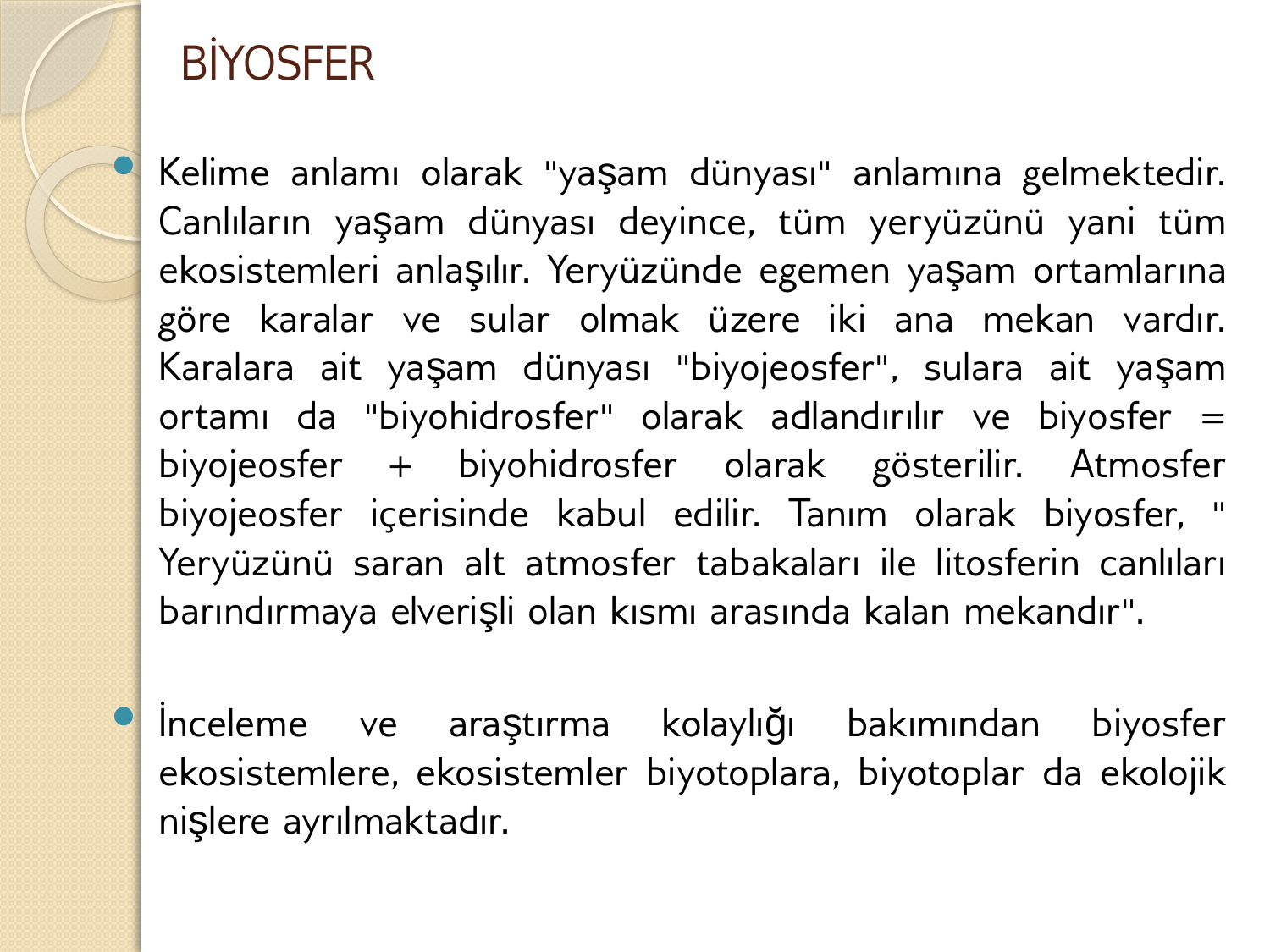

# BİYOSFER
Kelime anlamı olarak "yaşam dünyası" anlamına gelmektedir. Canlıların yaşam dünyası deyince, tüm yeryüzünü yani tüm ekosistemleri anlaşılır. Yeryüzünde egemen yaşam ortamlarına göre karalar ve sular olmak üzere iki ana mekan vardır. Karalara ait yaşam dünyası "biyojeosfer", sulara ait yaşam ortamı da "biyohidrosfer" olarak adlandırılır ve biyosfer = biyojeosfer + biyohidrosfer olarak gösterilir. Atmosfer biyojeosfer içerisinde kabul edilir. Tanım olarak biyosfer, " Yeryüzünü saran alt atmosfer tabakaları ile litosferin canlıları barındırmaya elverişli olan kısmı arasında kalan mekandır".

İnceleme ve araştırma kolaylığı bakımından biyosfer ekosistemlere, ekosistemler biyotoplara, biyotoplar da ekolojik nişlere ayrılmaktadır.